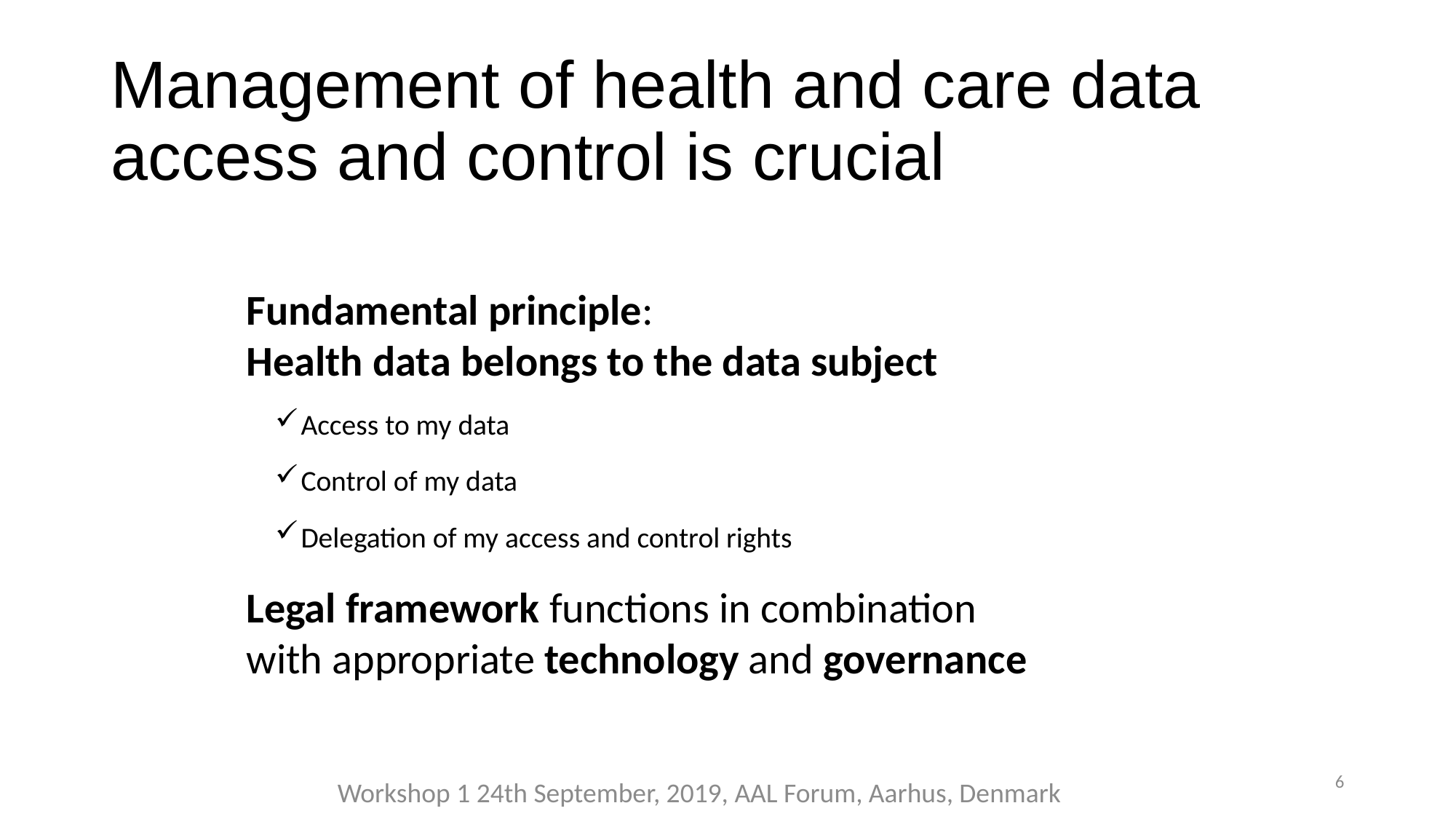

# Management of health and care data access and control is crucial

Fundamental principle:
Health data belongs to the data subject
Access to my data
Control of my data
Delegation of my access and control rights
Legal framework functions in combination with appropriate technology and governance
6

              Workshop 1 24th September, 2019, AAL Forum, Aarhus, Denmark